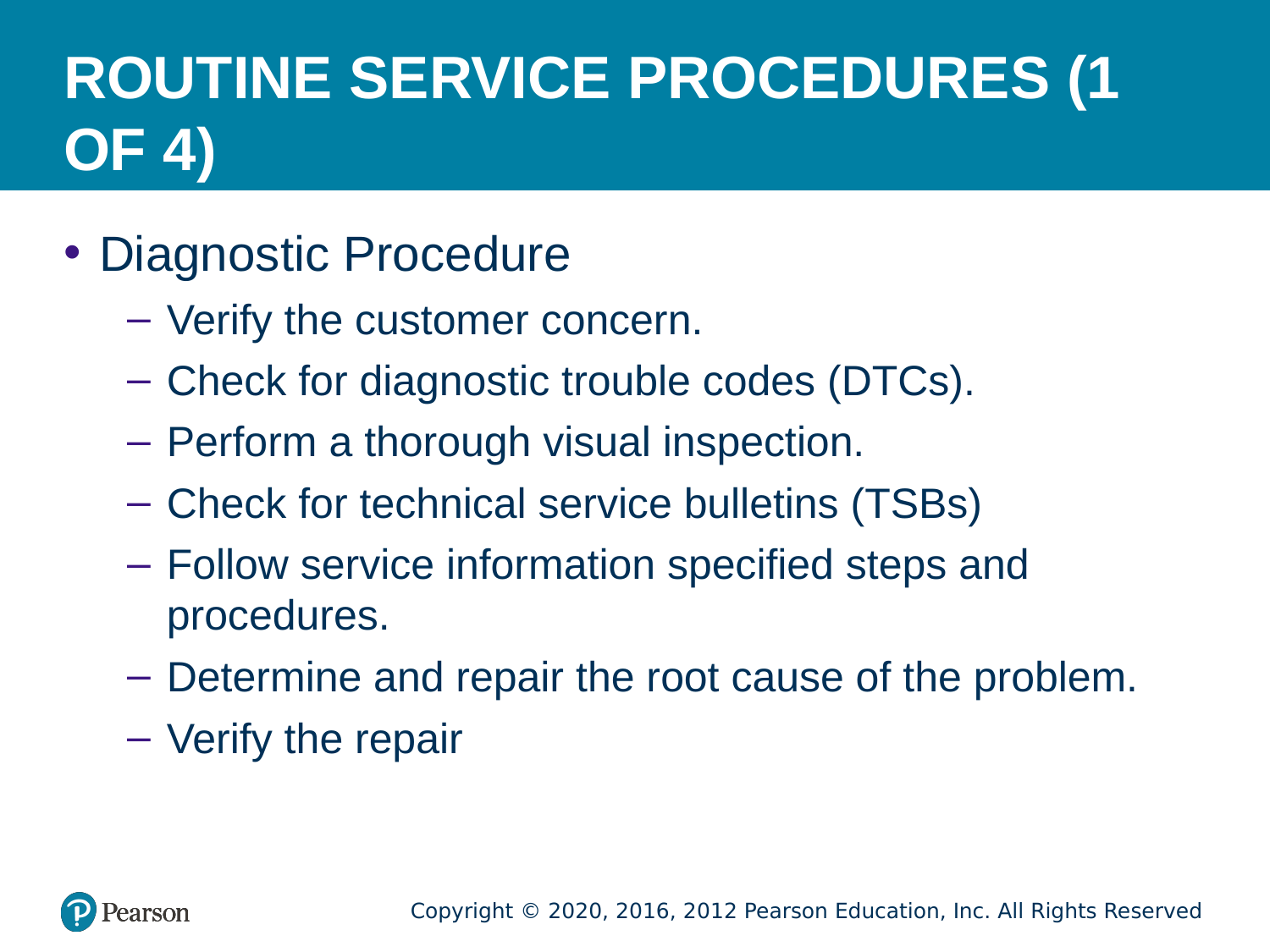

# ROUTINE SERVICE PROCEDURES (1 OF 4)
Diagnostic Procedure
Verify the customer concern.
Check for diagnostic trouble codes (DTCs).
Perform a thorough visual inspection.
Check for technical service bulletins (TSBs)
Follow service information specified steps and procedures.
Determine and repair the root cause of the problem.
Verify the repair